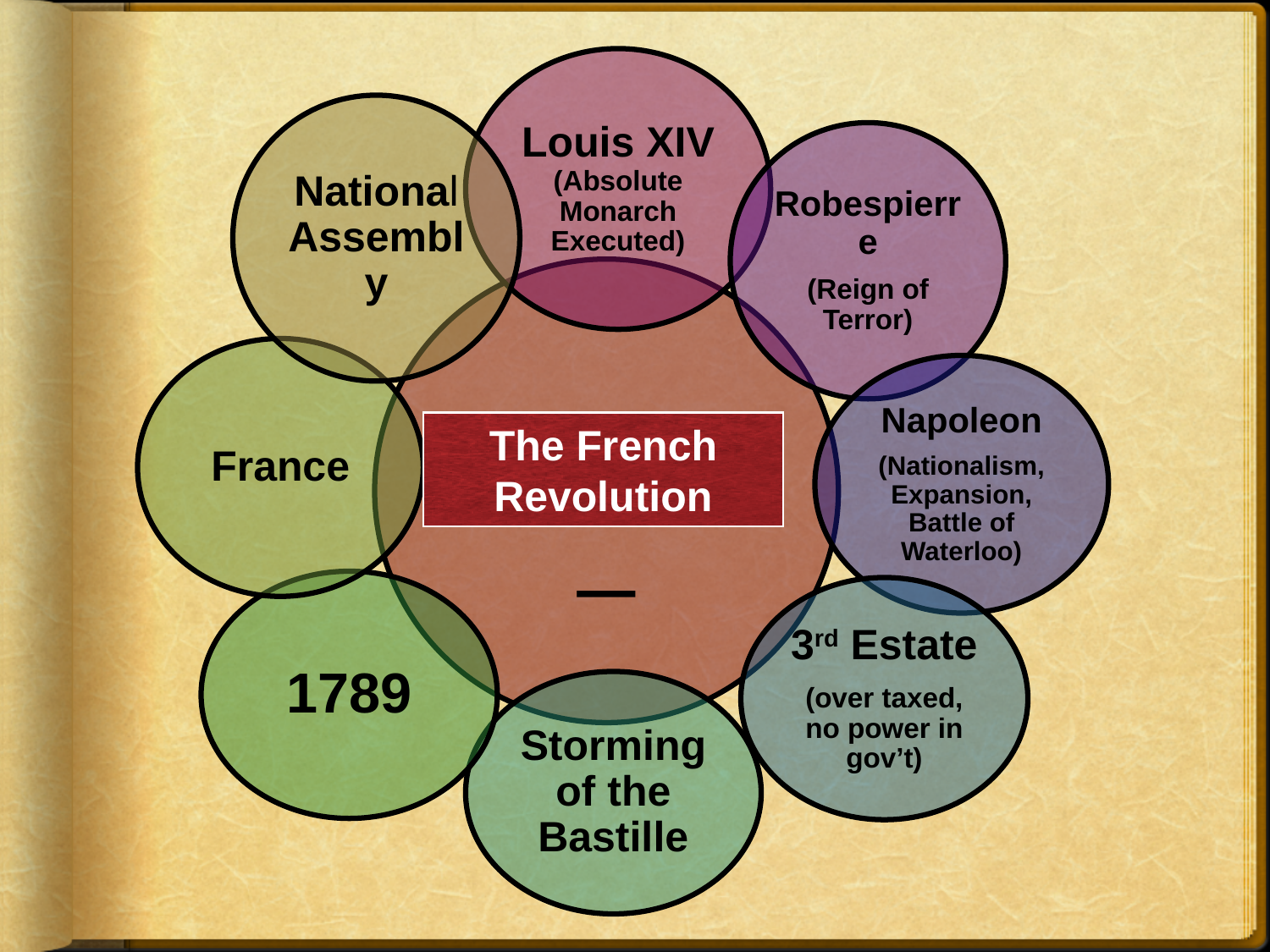

______
Louis XIV
(Absolute Monarch Executed)
Robespierre
(Reign of Terror)
Napoleon
(Nationalism, Expansion, Battle of Waterloo)
3rd Estate
(over taxed, no power in gov’t)
Storming of the
Bastille
1789
France
National Assembly
The French Revolution